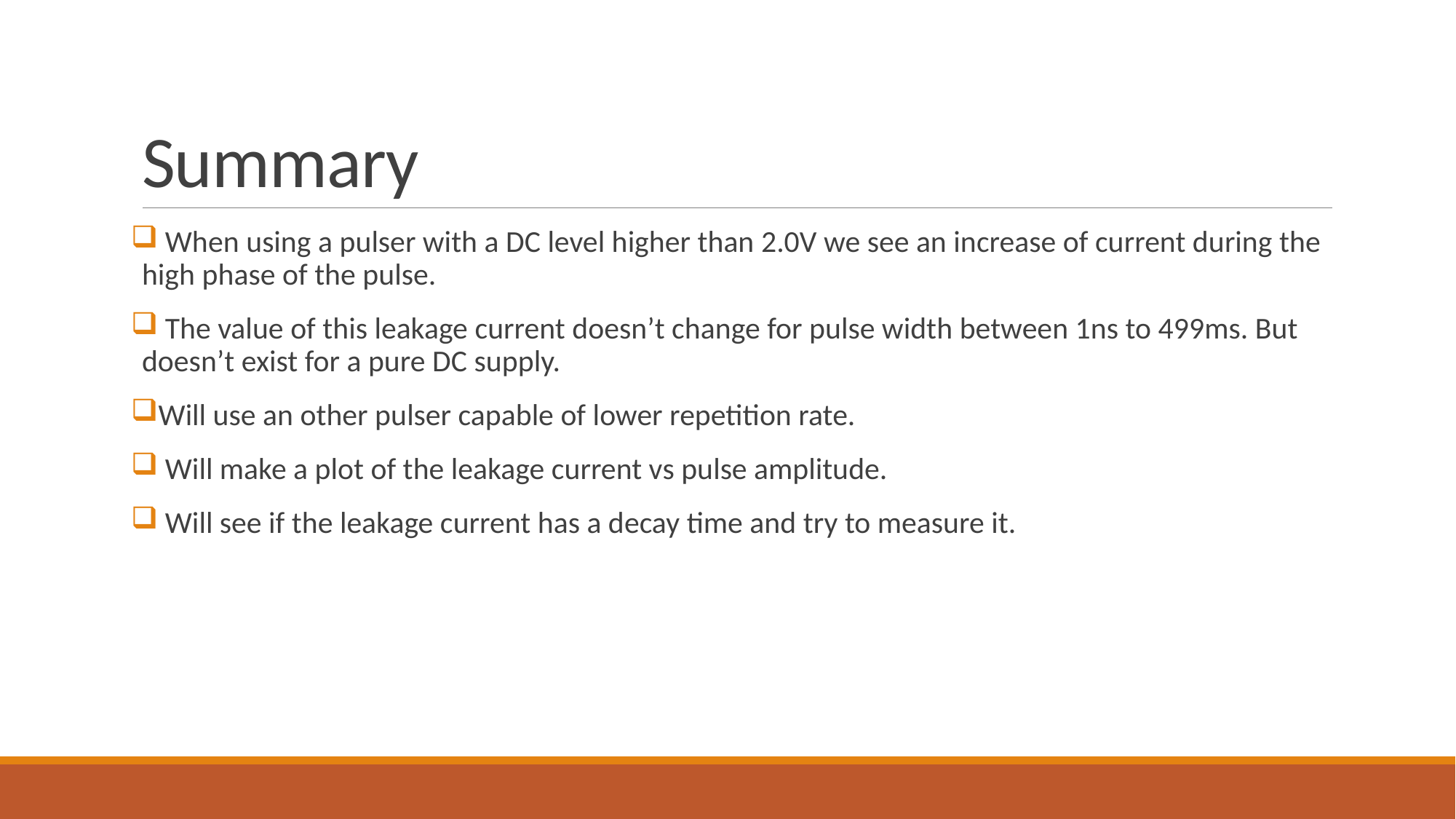

# Summary
 When using a pulser with a DC level higher than 2.0V we see an increase of current during the high phase of the pulse.
 The value of this leakage current doesn’t change for pulse width between 1ns to 499ms. But doesn’t exist for a pure DC supply.
Will use an other pulser capable of lower repetition rate.
 Will make a plot of the leakage current vs pulse amplitude.
 Will see if the leakage current has a decay time and try to measure it.